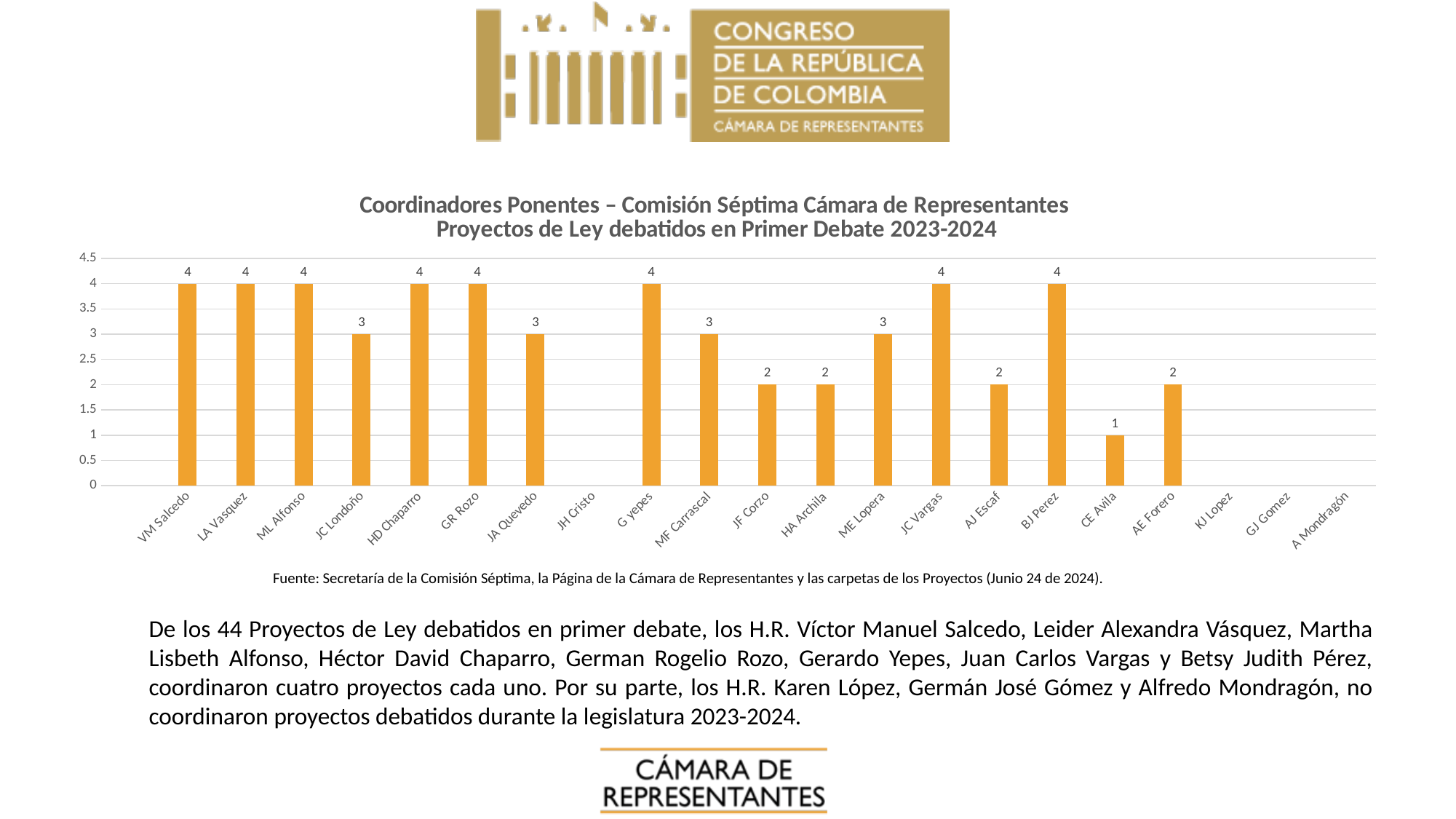

### Chart: Coordinadores Ponentes – Comisión Séptima Cámara de Representantes
Proyectos de Ley debatidos en Primer Debate 2023-2024

| Category | Total de Proyectos Coordinados |
|---|---|
|  | None |
|  VM Salcedo | 4.0 |
|  LA Vasquez | 4.0 |
|  ML Alfonso | 4.0 |
|  JC Londoño | 3.0 |
|  HD Chaparro | 4.0 |
|  GR Rozo | 4.0 |
|  JA Quevedo | 3.0 |
|  JH Cristo | None |
|  G yepes | 4.0 |
|  MF Carrascal | 3.0 |
|  JF Corzo | 2.0 |
|  HA Archila | 2.0 |
|  ME Lopera | 3.0 |
|  JC Vargas | 4.0 |
|  AJ Escaf | 2.0 |
|  BJ Perez | 4.0 |
|  CE Avila | 1.0 |
|  AE Forero | 2.0 |
|  KJ Lopez | None |
|  GJ Gomez | None |
|  A Mondragón | None |
Fuente: Secretaría de la Comisión Séptima, la Página de la Cámara de Representantes y las carpetas de los Proyectos (Junio 24 de 2024).
De los 44 Proyectos de Ley debatidos en primer debate, los H.R. Víctor Manuel Salcedo, Leider Alexandra Vásquez, Martha Lisbeth Alfonso, Héctor David Chaparro, German Rogelio Rozo, Gerardo Yepes, Juan Carlos Vargas y Betsy Judith Pérez, coordinaron cuatro proyectos cada uno. Por su parte, los H.R. Karen López, Germán José Gómez y Alfredo Mondragón, no coordinaron proyectos debatidos durante la legislatura 2023-2024.